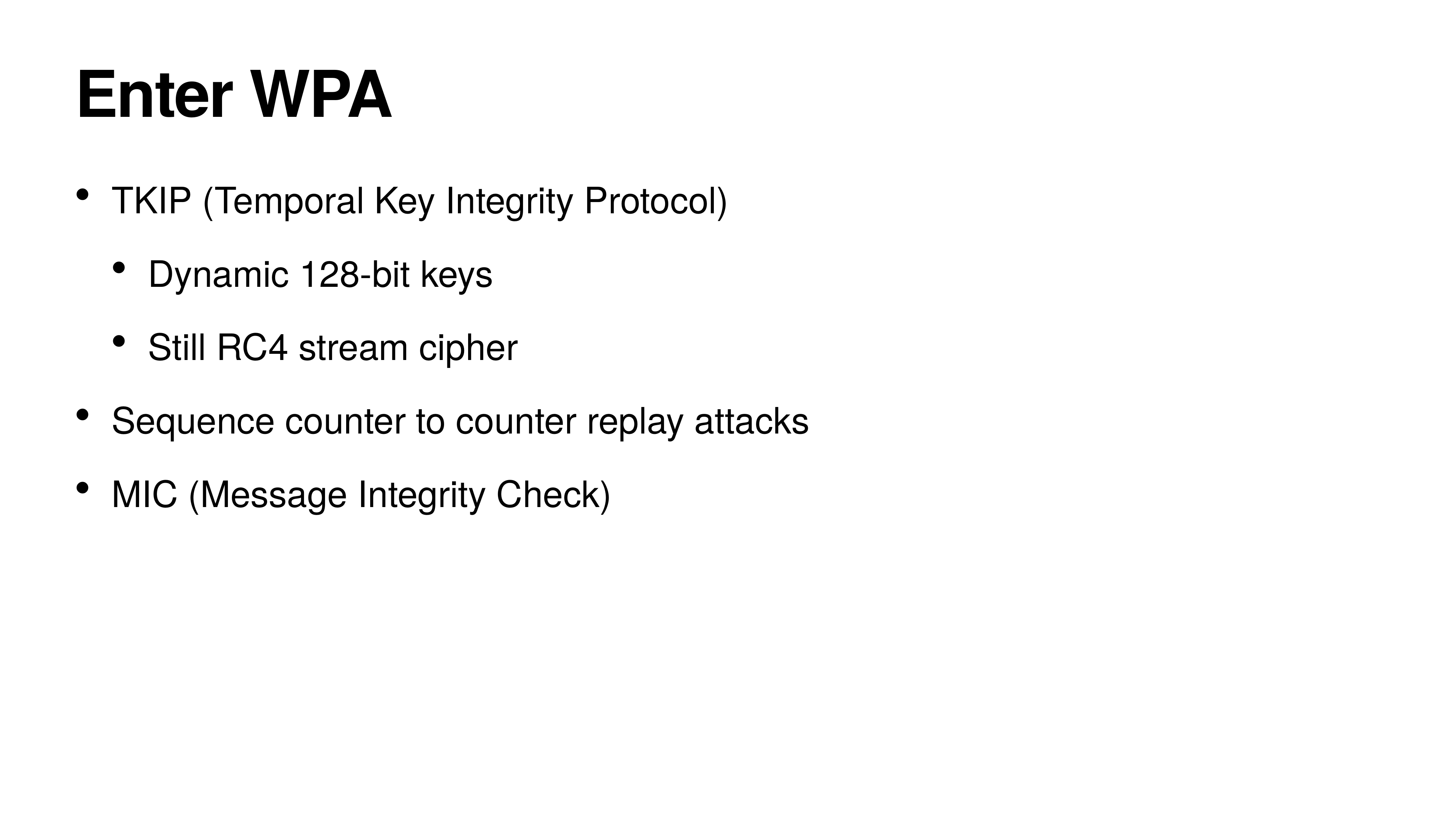

# Enter WPA
TKIP (Temporal Key Integrity Protocol)
Dynamic 128-bit keys
Still RC4 stream cipher
Sequence counter to counter replay attacks
MIC (Message Integrity Check)